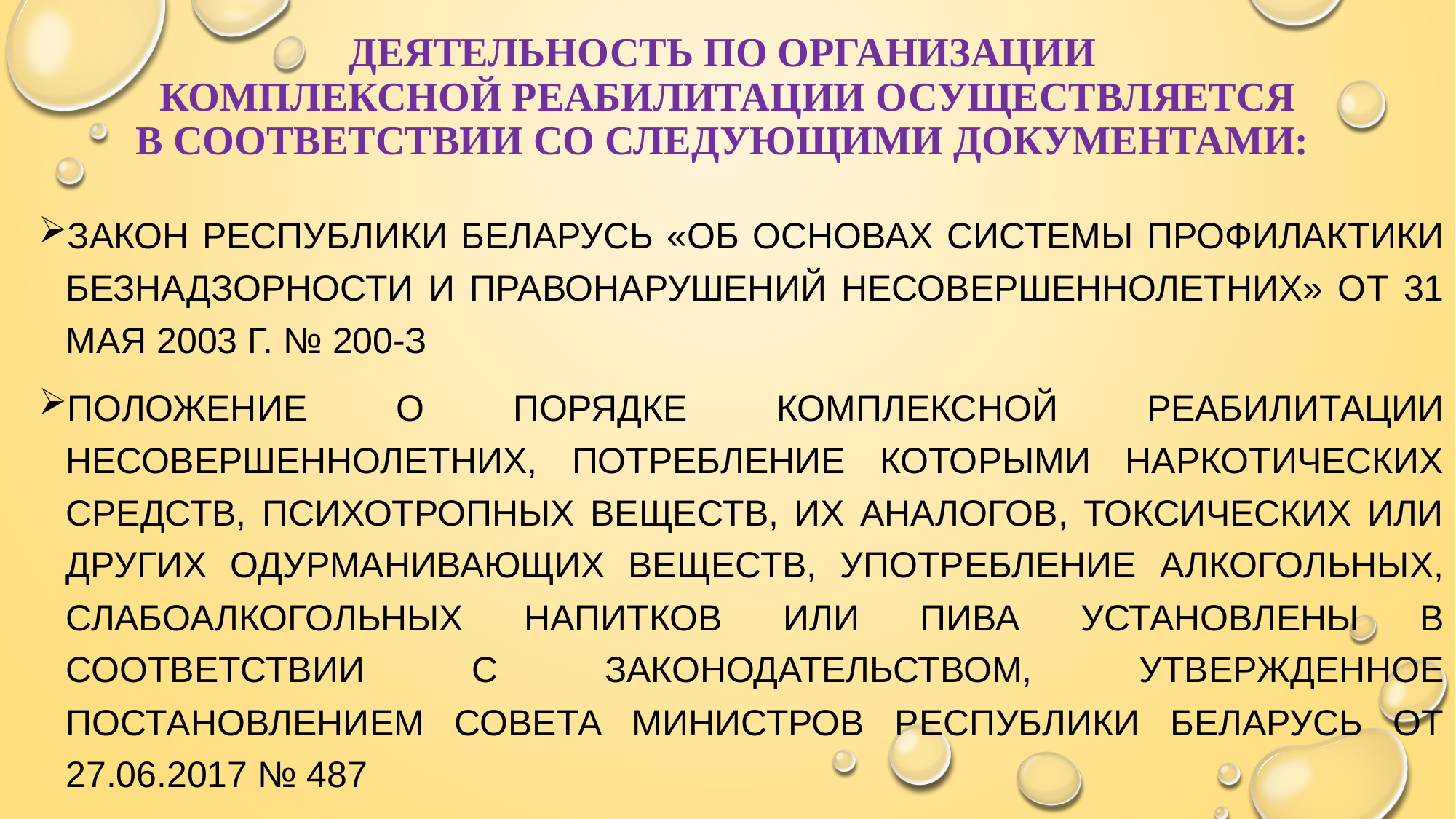

# Деятельность по организации комплексной реабилитации осуществляется в соответствии со следующими документами:
Закон Республики Беларусь «Об основах системы профилактики безнадзорности и правонарушений несовершеннолетних» от 31 мая 2003 г. № 200-З
Положение о порядке комплексной реабилитации несовершеннолетних, потребление которыми наркотических средств, психотропных веществ, их аналогов, токсических или других одурманивающих веществ, употребление алкогольных, слабоалкогольных напитков или пива установлены в соответствии с законодательством, утвержденное Постановлением Совета Министров Республики Беларусь от 27.06.2017 № 487